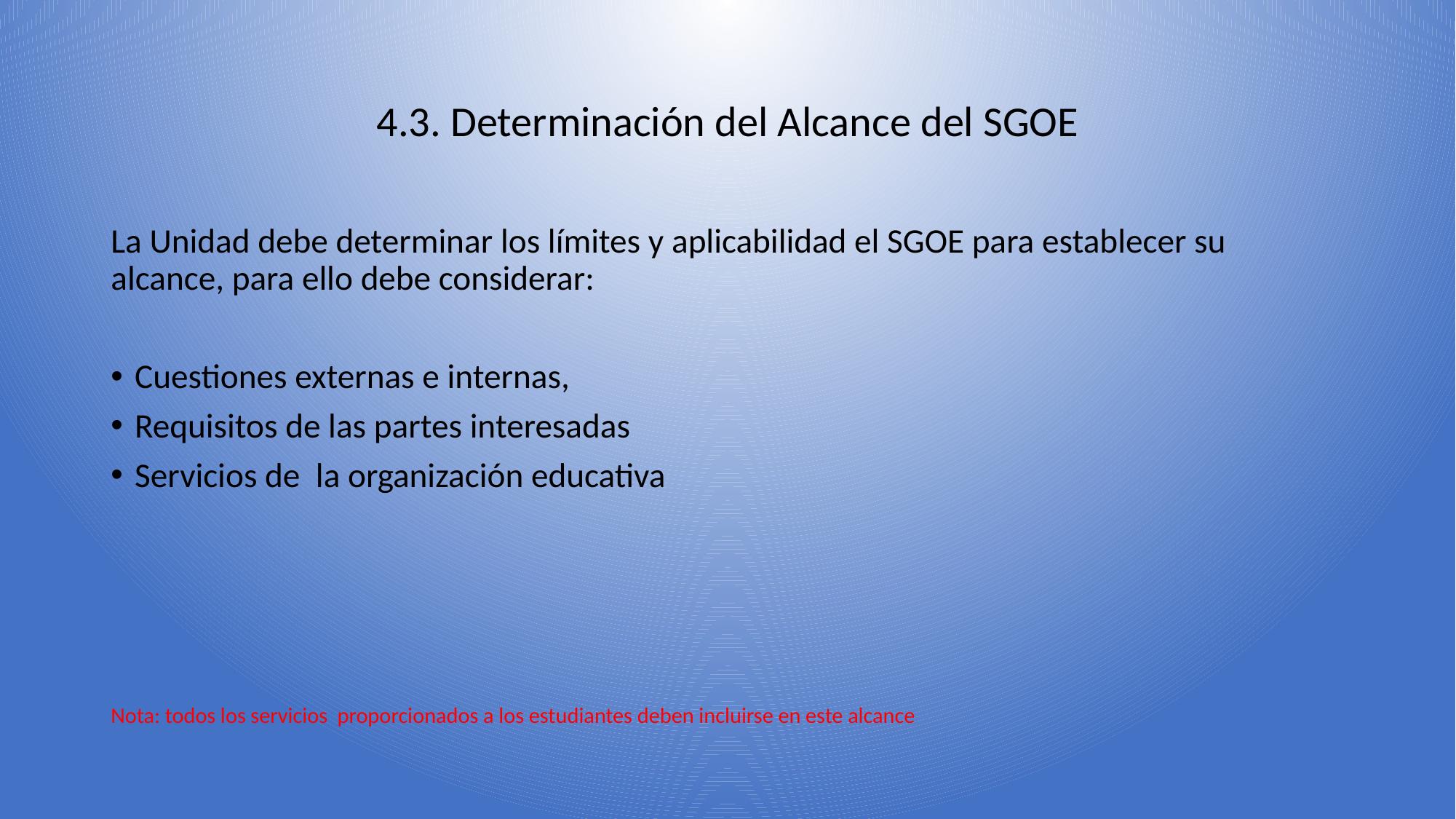

# 4.3. Determinación del Alcance del SGOE
La Unidad debe determinar los límites y aplicabilidad el SGOE para establecer su alcance, para ello debe considerar:

Cuestiones externas e internas,
Requisitos de las partes interesadas
Servicios de  la organización educativa

Nota: todos los servicios  proporcionados a los estudiantes deben incluirse en este alcance